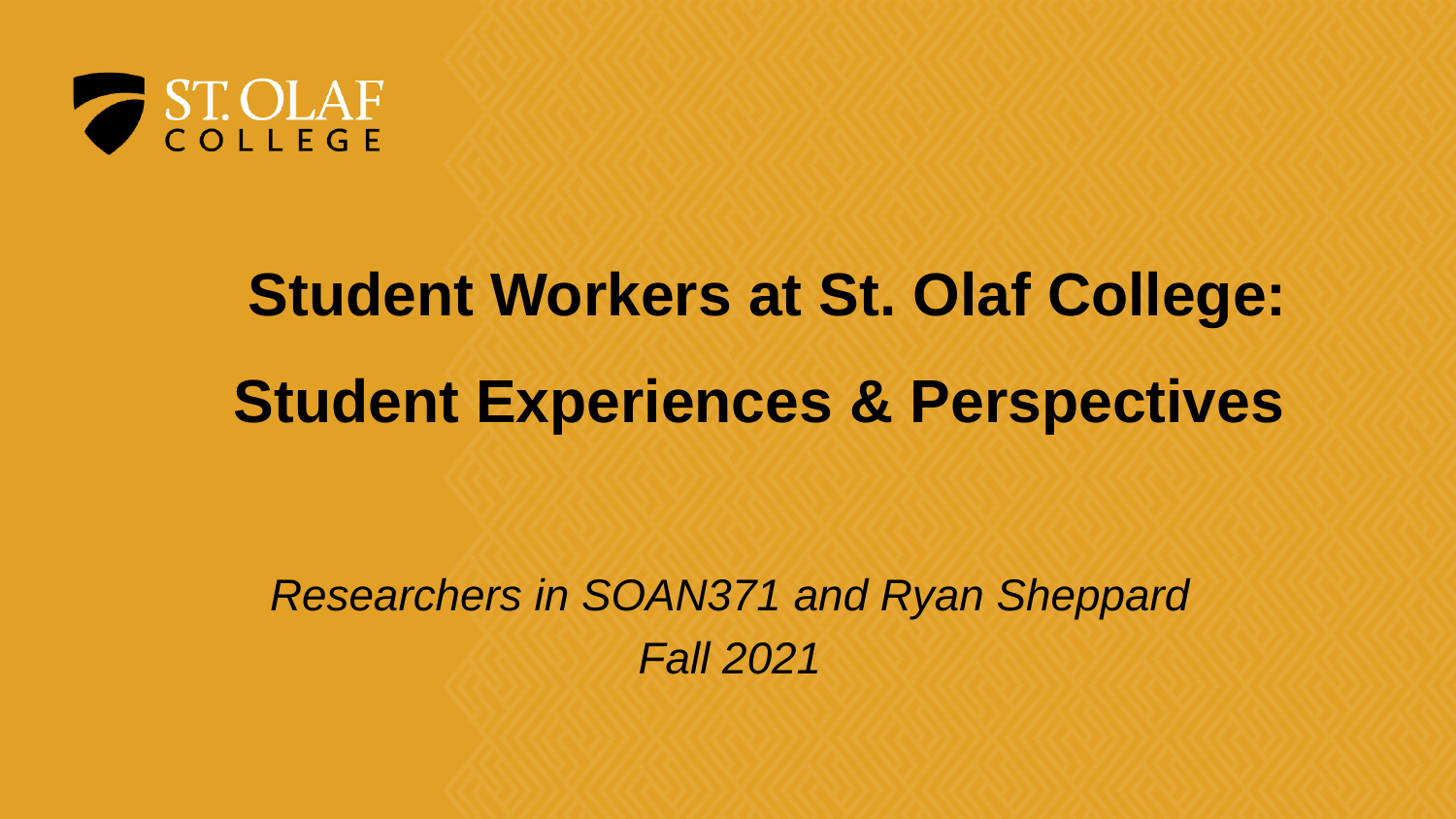

Student Workers at St. Olaf College:

Student Experiences & Perspectives
Researchers in SOAN371 and Ryan Sheppard
Fall 2021